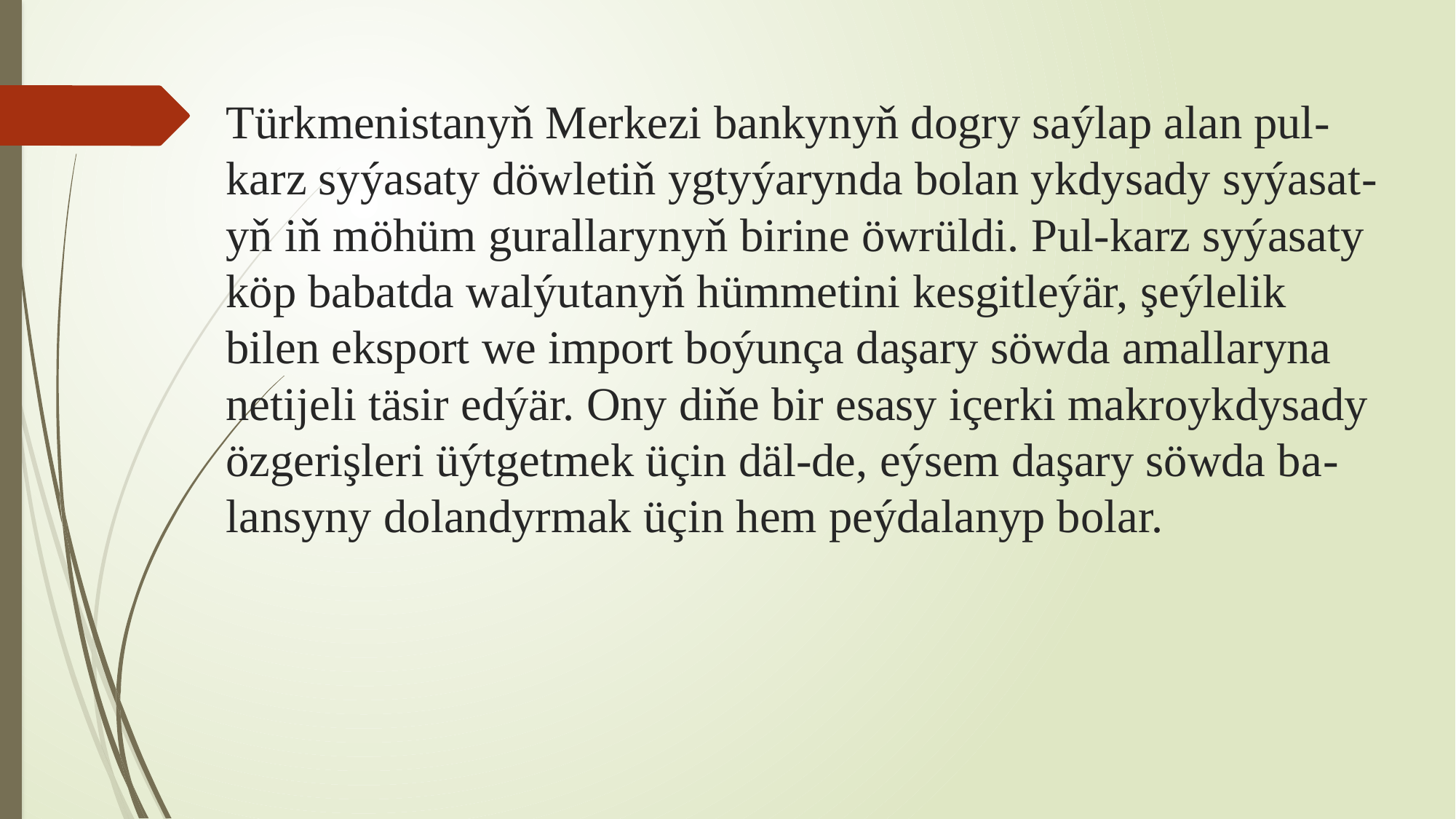

# Türkmenistanyň Merkezi bankynyň dogry saýlap alan pul-karz syýasaty döwletiň ygtyýarynda bolan ykdysady syýasat-yň iň möhüm gurallarynyň birine öwrüldi. Pul-karz syýasaty köp babatda walýutanyň hümmetini kesgitleýär, şeýlelik bilen eksport we import boýunça daşary söwda amallaryna netijeli täsir edýär. Ony diňe bir esasy içerki makroykdysady özgerişleri üýtgetmek üçin däl-de, eýsem daşary söwda ba-lansyny dolandyrmak üçin hem peýdalanyp bolar.